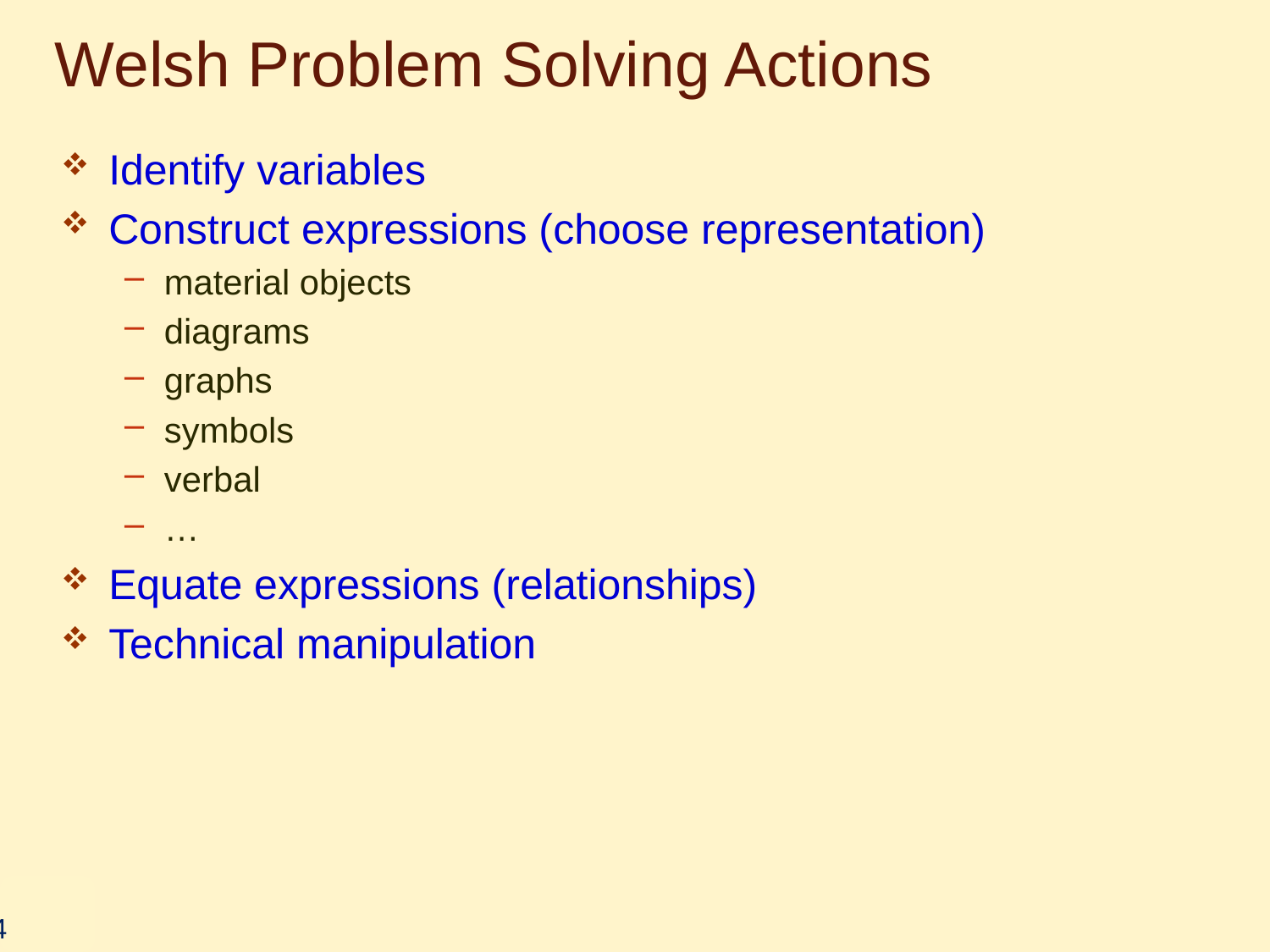

# Welsh Problem Solving Actions
Identify variables
Construct expressions (choose representation)
material objects
diagrams
graphs
symbols
verbal
…
Equate expressions (relationships)
Technical manipulation